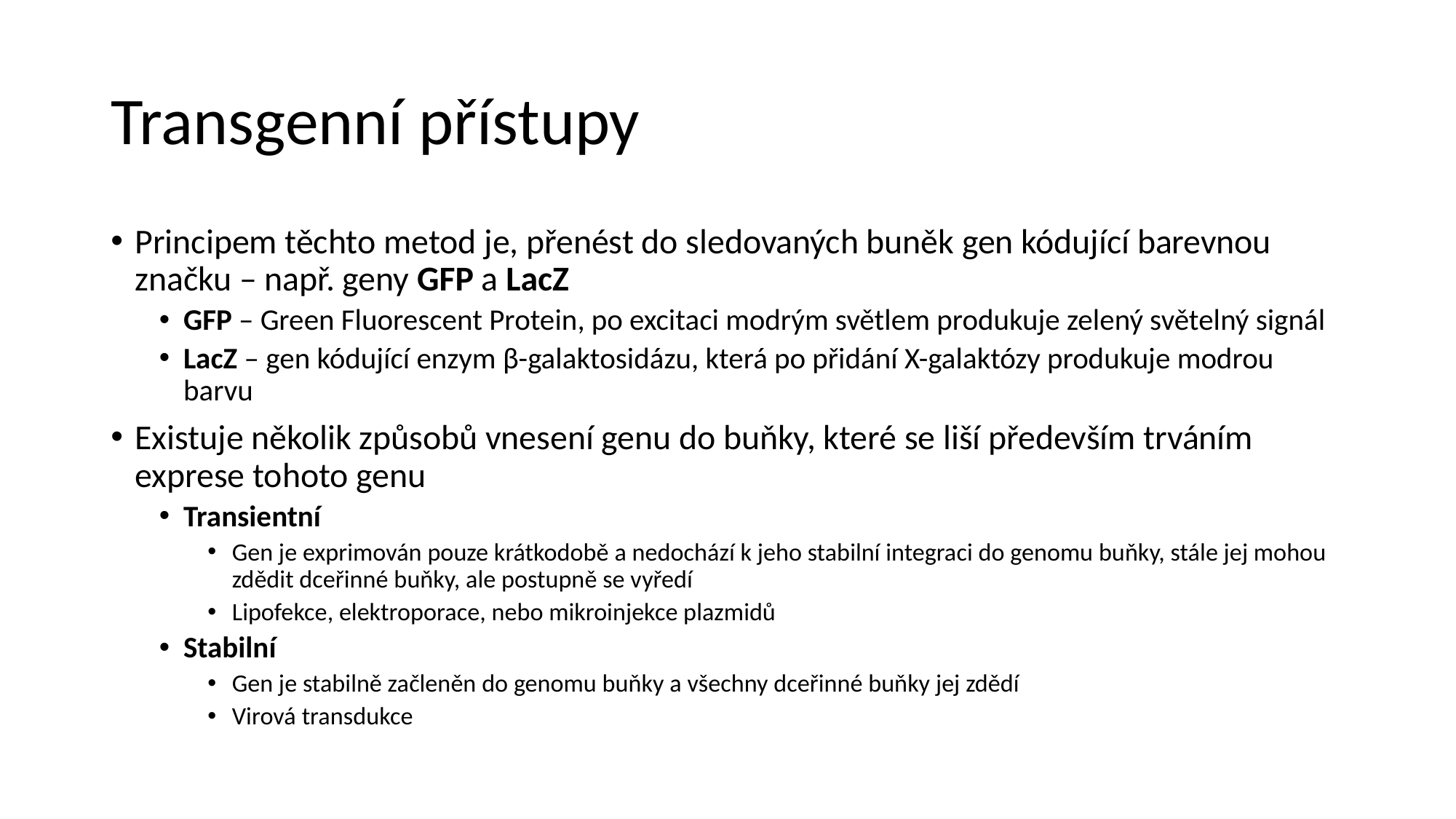

# Transgenní přístupy
Principem těchto metod je, přenést do sledovaných buněk gen kódující barevnou značku – např. geny GFP a LacZ
GFP – Green Fluorescent Protein, po excitaci modrým světlem produkuje zelený světelný signál
LacZ – gen kódující enzym β-galaktosidázu, která po přidání X-galaktózy produkuje modrou barvu
Existuje několik způsobů vnesení genu do buňky, které se liší především trváním exprese tohoto genu
Transientní
Gen je exprimován pouze krátkodobě a nedochází k jeho stabilní integraci do genomu buňky, stále jej mohou zdědit dceřinné buňky, ale postupně se vyředí
Lipofekce, elektroporace, nebo mikroinjekce plazmidů
Stabilní
Gen je stabilně začleněn do genomu buňky a všechny dceřinné buňky jej zdědí
Virová transdukce